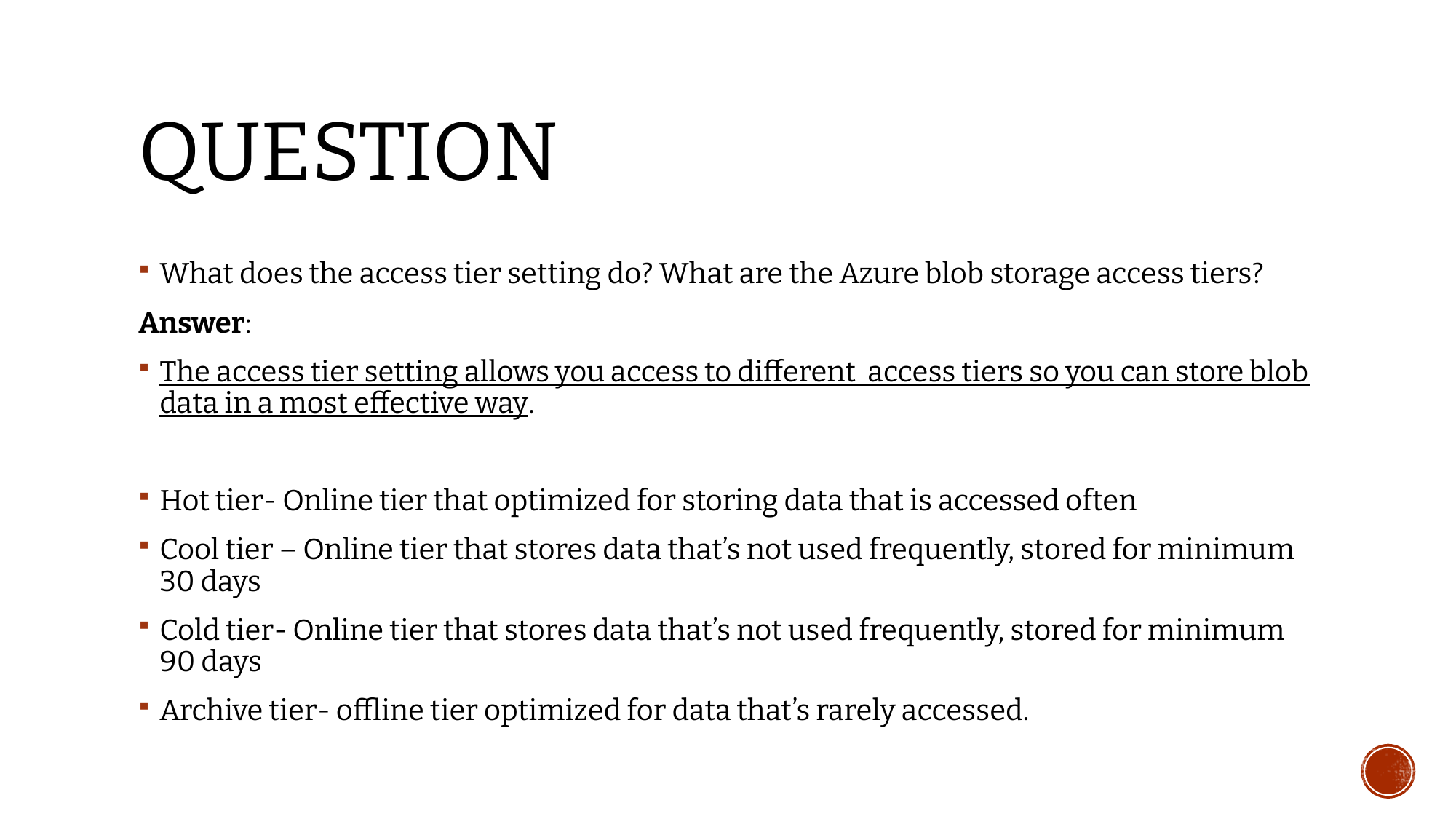

# Question
What does the access tier setting do? What are the Azure blob storage access tiers?
Answer:
The access tier setting allows you access to different  access tiers so you can store blob data in a most effective way.

Hot tier- Online tier that optimized for storing data that is accessed often
Cool tier – Online tier that stores data that’s not used frequently, stored for minimum 30 days
Cold tier- Online tier that stores data that’s not used frequently, stored for minimum 90 days
Archive tier- offline tier optimized for data that’s rarely accessed.